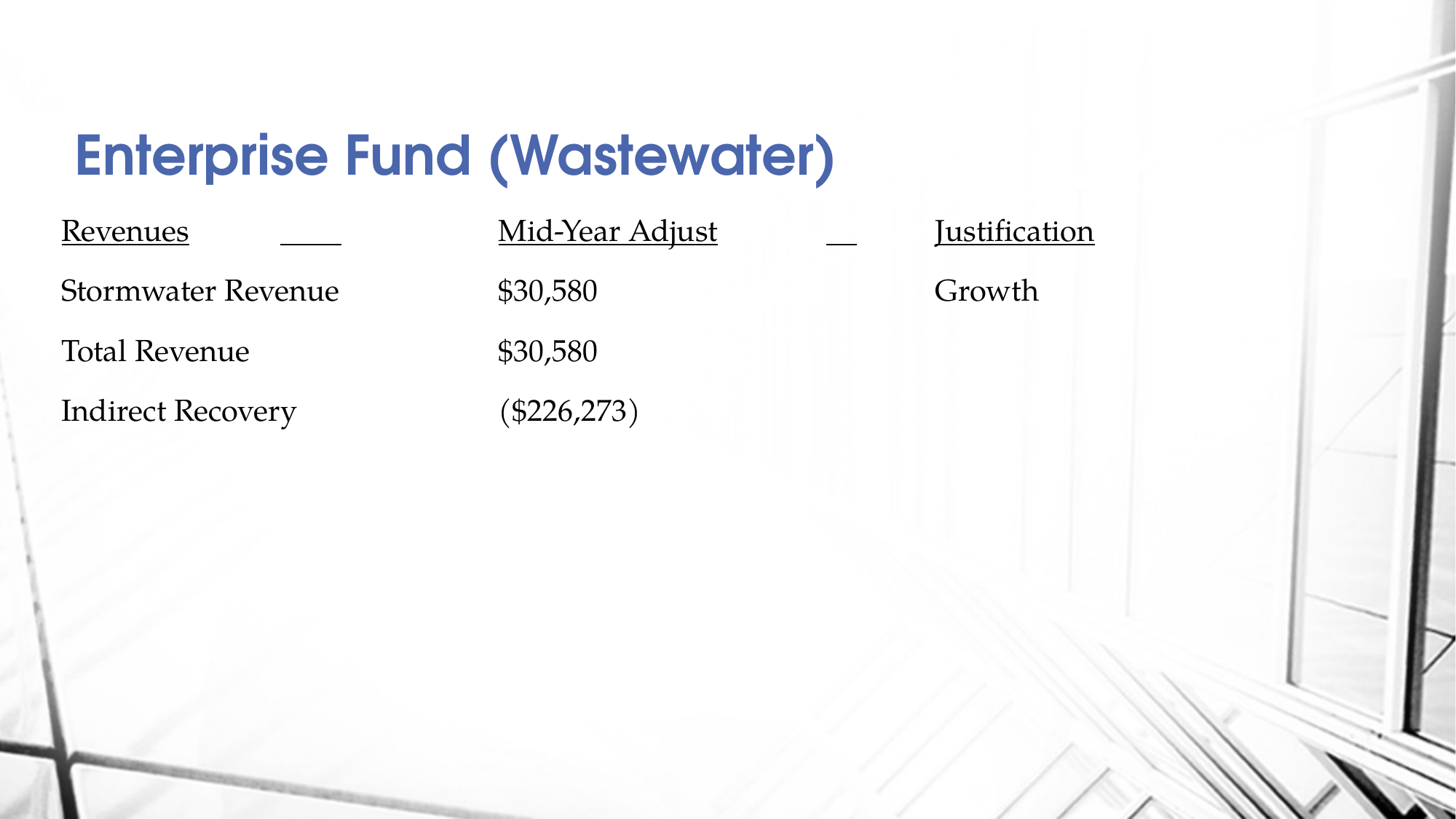

# Enterprise Fund (Wastewater)
Revenues	        		Mid-Year Adjust	    	Justification
Stormwater Revenue		$30,580				Growth
Total Revenue			$30,580
Indirect Recovery		($226,273)